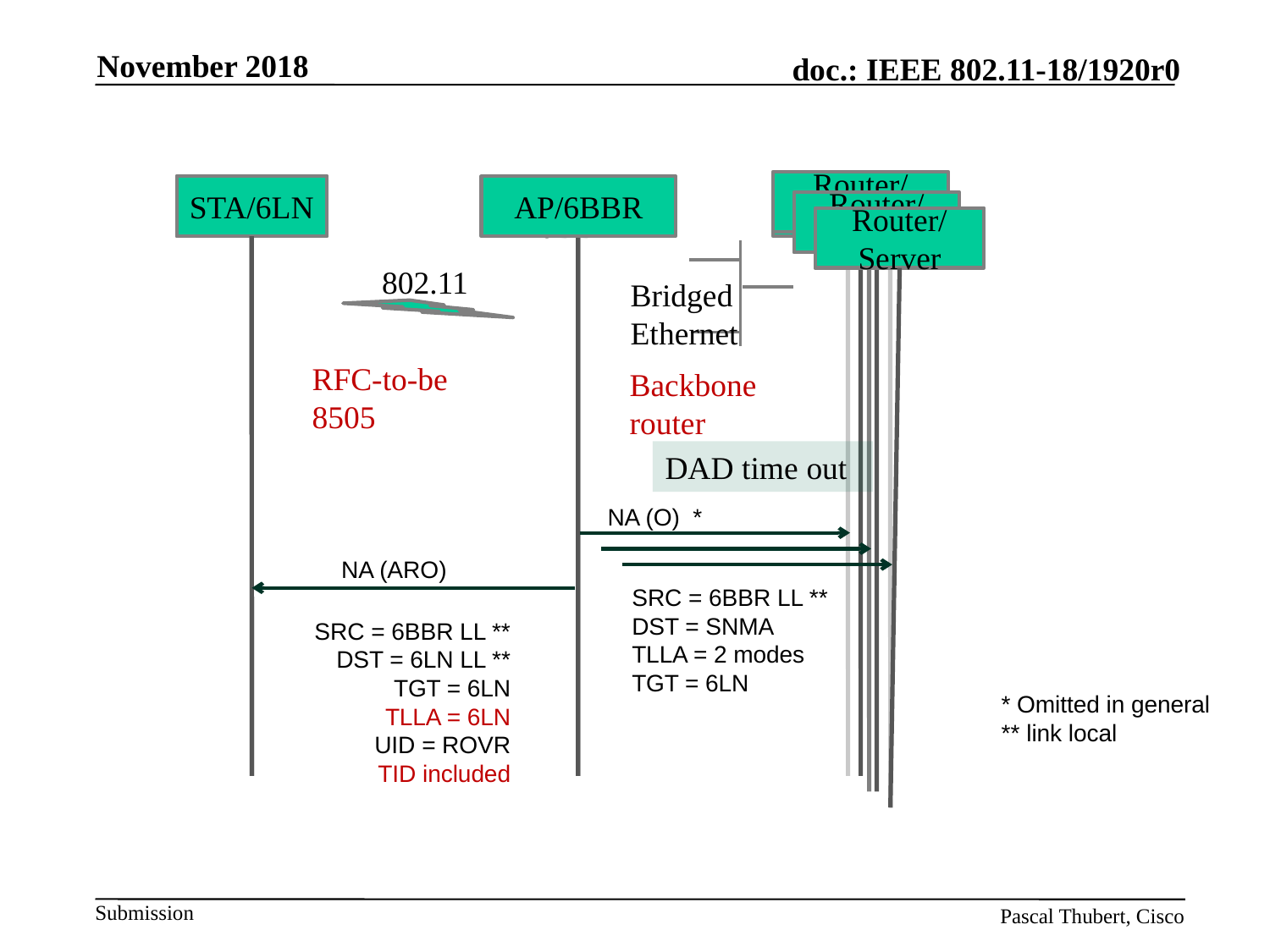

November 2018
Router/Server
6LBR
STA/6LN
AP/6BBR
6BBR
AP/
6BBR
Router/Server
Router/Server
Router/Server
Router/
Server
Router/Server
Bridged
Ethernet
 802.11

RFC-to-be 8505
Backbone router
DAD time out
NA (O)  *
NA (ARO)
SRC = 6BBR LL **
DST = SNMA
TLLA = 2 modes
TGT = 6LN

SRC = 6BBR LL **
DST = 6LN LL **
TGT = 6LN
TLLA = 6LN
UID = ROVR
TID included
* Omitted in general
** link local